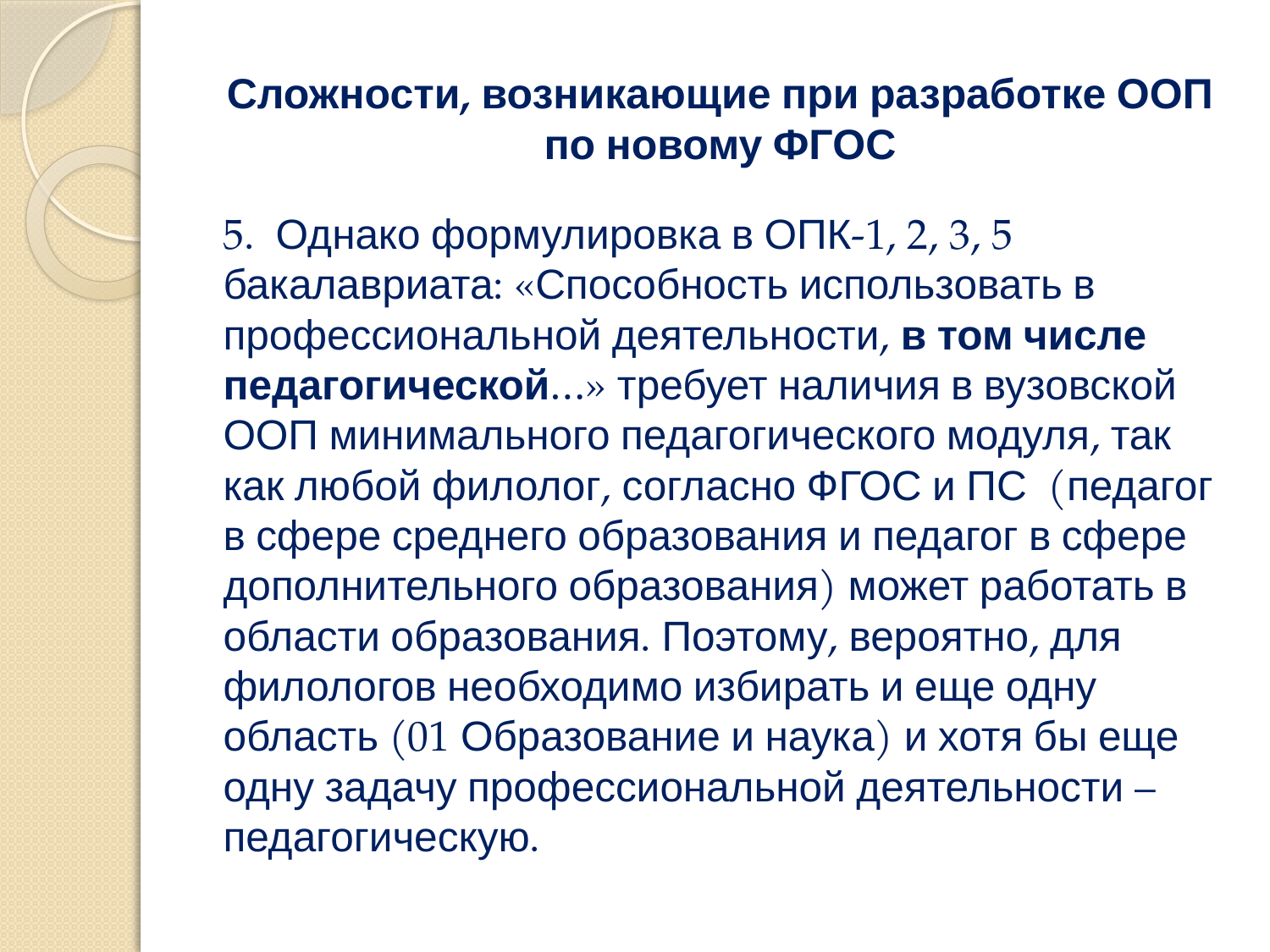

# Сложности, возникающие при разработке ООП по новому ФГОС
5.  Однако формулировка в ОПК-1, 2, 3, 5 бакалавриата: «Способность использовать в профессиональной деятельности, в том числе педагогической…» требует наличия в вузовской ООП минимального педагогического модуля, так как любой филолог, согласно ФГОС и ПС  (педагог в сфере среднего образования и педагог в сфере дополнительного образования) может работать в области образования. Поэтому, вероятно, для филологов необходимо избирать и еще одну область (01 Образование и наука) и хотя бы еще одну задачу профессиональной деятельности – педагогическую.